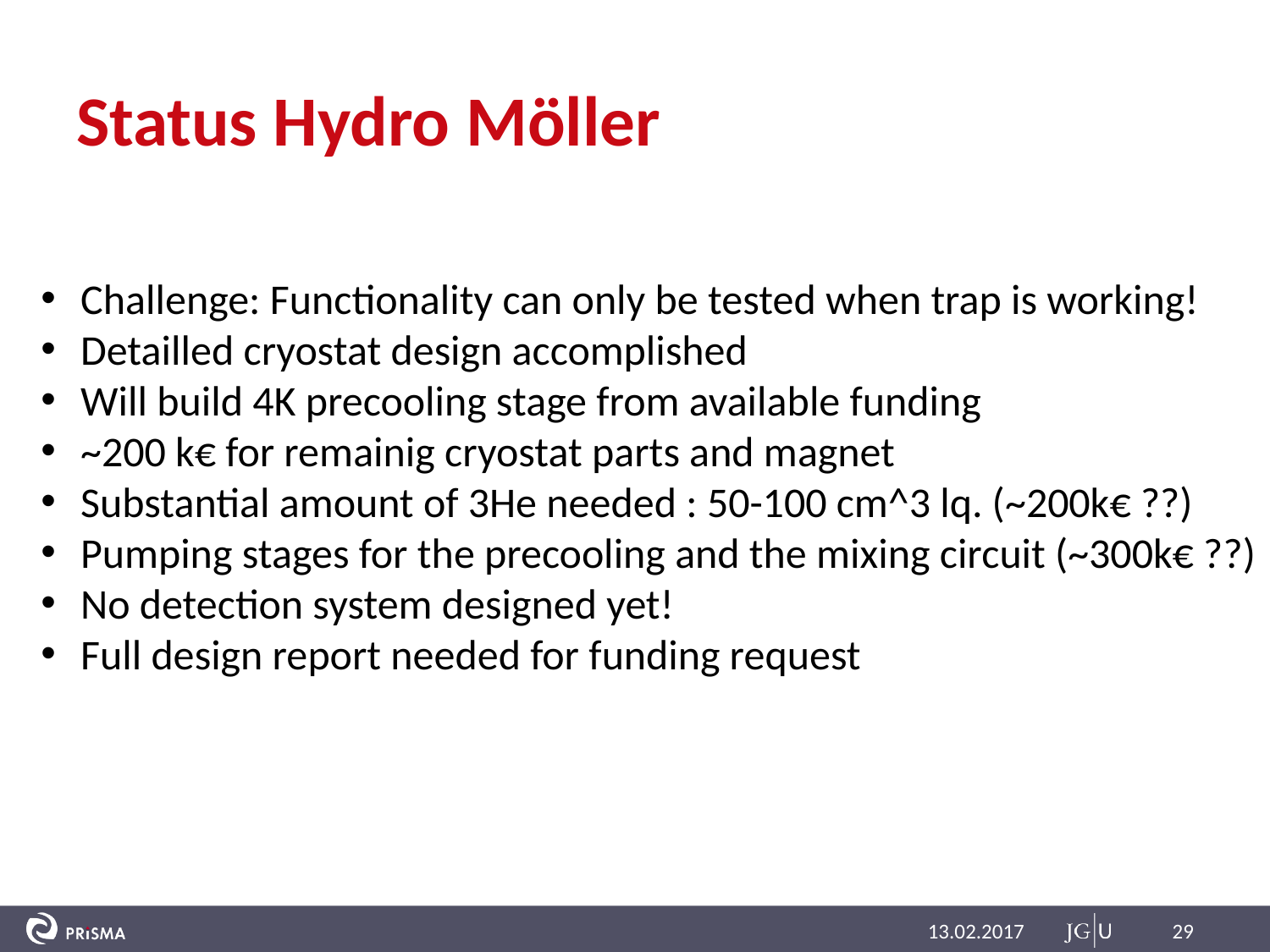

# Status Hydro Möller
Challenge: Functionality can only be tested when trap is working!
Detailled cryostat design accomplished
Will build 4K precooling stage from available funding
~200 k€ for remainig cryostat parts and magnet
Substantial amount of 3He needed : 50-100 cm^3 lq. (~200k€ ??)
Pumping stages for the precooling and the mixing circuit (~300k€ ??)
No detection system designed yet!
Full design report needed for funding request
13.02.2017
29